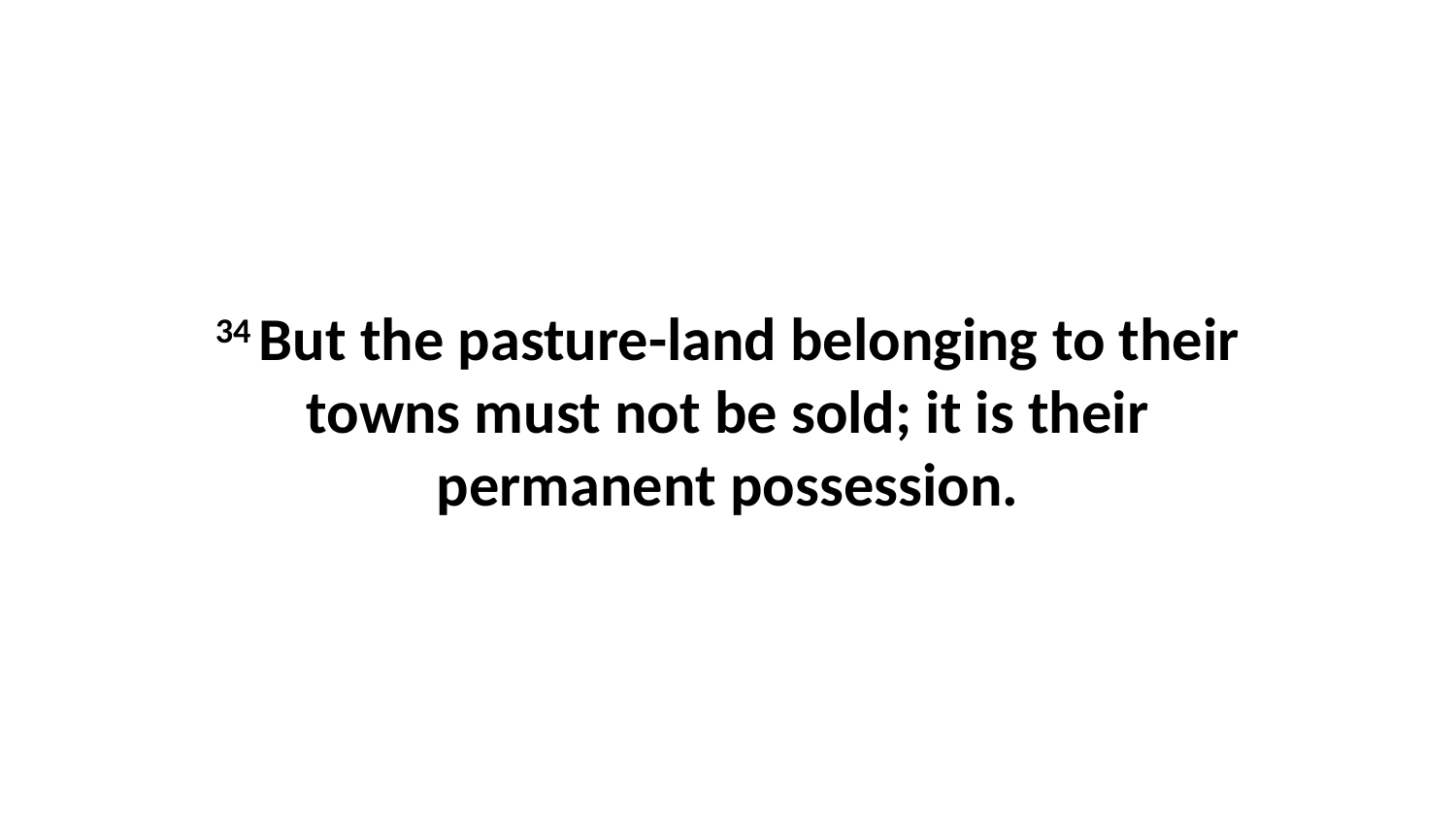

34 But the pasture-land belonging to their towns must not be sold; it is their permanent possession.